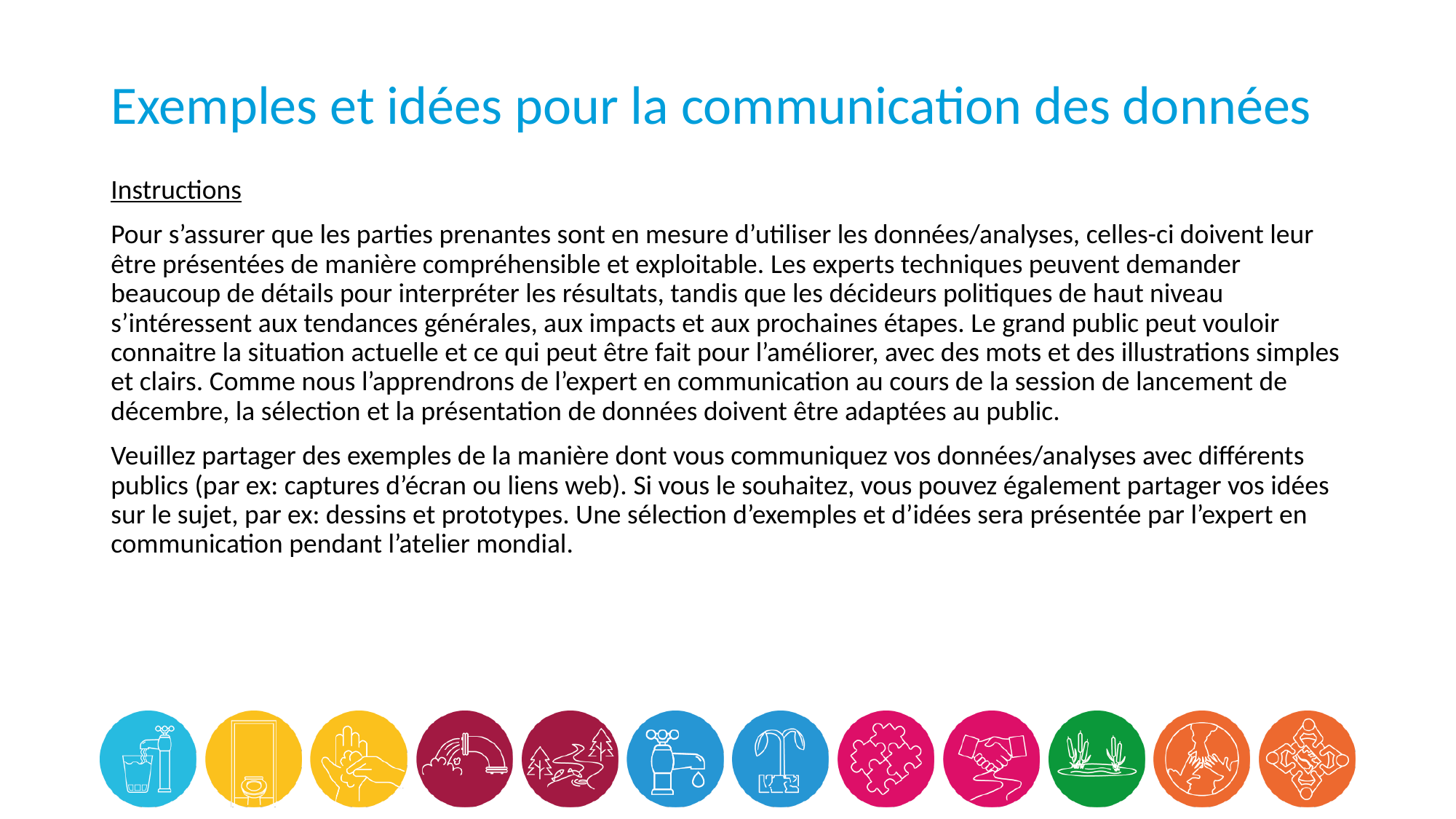

# Exemples et idées pour la communication des données
Instructions
Pour s’assurer que les parties prenantes sont en mesure d’utiliser les données/analyses, celles-ci doivent leur être présentées de manière compréhensible et exploitable. Les experts techniques peuvent demander beaucoup de détails pour interpréter les résultats, tandis que les décideurs politiques de haut niveau s’intéressent aux tendances générales, aux impacts et aux prochaines étapes. Le grand public peut vouloir connaitre la situation actuelle et ce qui peut être fait pour l’améliorer, avec des mots et des illustrations simples et clairs. Comme nous l’apprendrons de l’expert en communication au cours de la session de lancement de décembre, la sélection et la présentation de données doivent être adaptées au public.
Veuillez partager des exemples de la manière dont vous communiquez vos données/analyses avec différents publics (par ex: captures d’écran ou liens web). Si vous le souhaitez, vous pouvez également partager vos idées sur le sujet, par ex: dessins et prototypes. Une sélection d’exemples et d’idées sera présentée par l’expert en communication pendant l’atelier mondial.